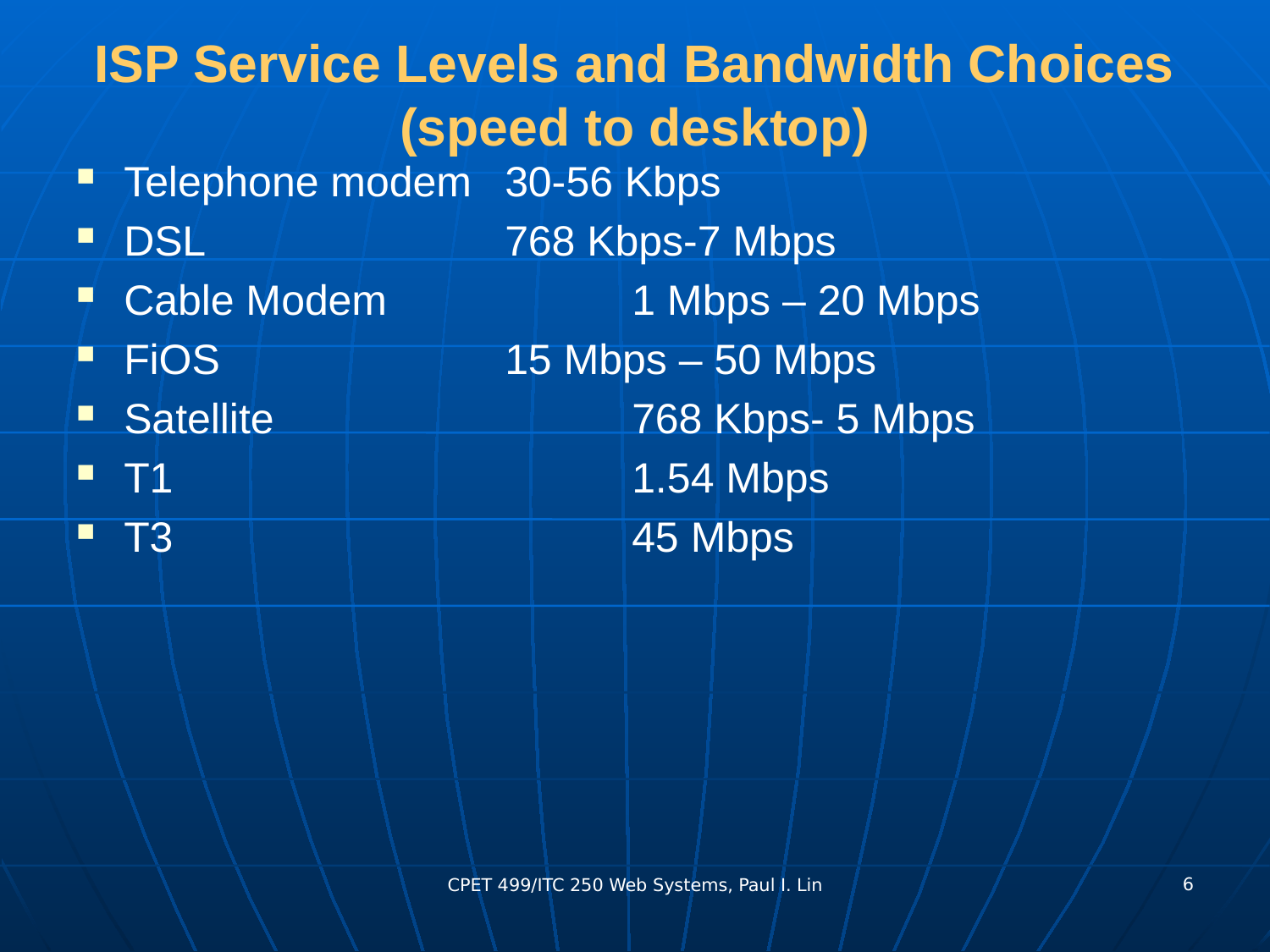

# ISP Service Levels and Bandwidth Choices (speed to desktop)
Telephone modem	30-56 Kbps
DSL			768 Kbps-7 Mbps
Cable Modem		1 Mbps – 20 Mbps
FiOS			15 Mbps – 50 Mbps
Satellite			768 Kbps- 5 Mbps
T1				1.54 Mbps
T3				45 Mbps

6
CPET 499/ITC 250 Web Systems, Paul I. Lin